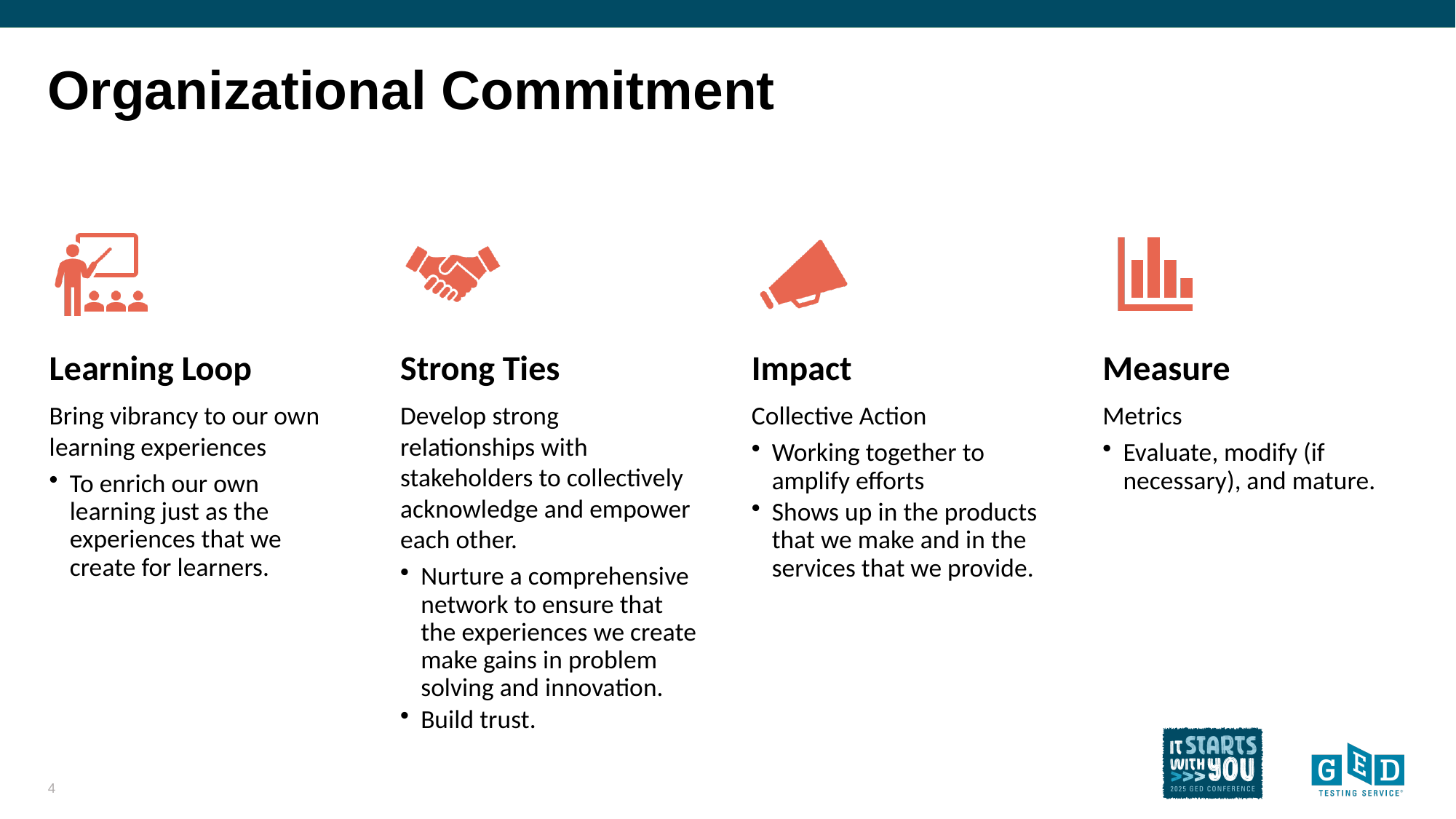

# Organizational Commitment
Learning Loop
Bring vibrancy to our own learning experiences
To enrich our own learning just as the experiences that we create for learners.
Strong Ties
Develop strong relationships with stakeholders to collectively acknowledge and empower each other.
Nurture a comprehensive network to ensure that the experiences we create make gains in problem solving and innovation.
Build trust.
Impact
Collective Action
Working together to amplify efforts
Shows up in the products that we make and in the services that we provide.
Measure
Metrics
Evaluate, modify (if necessary), and mature.
4